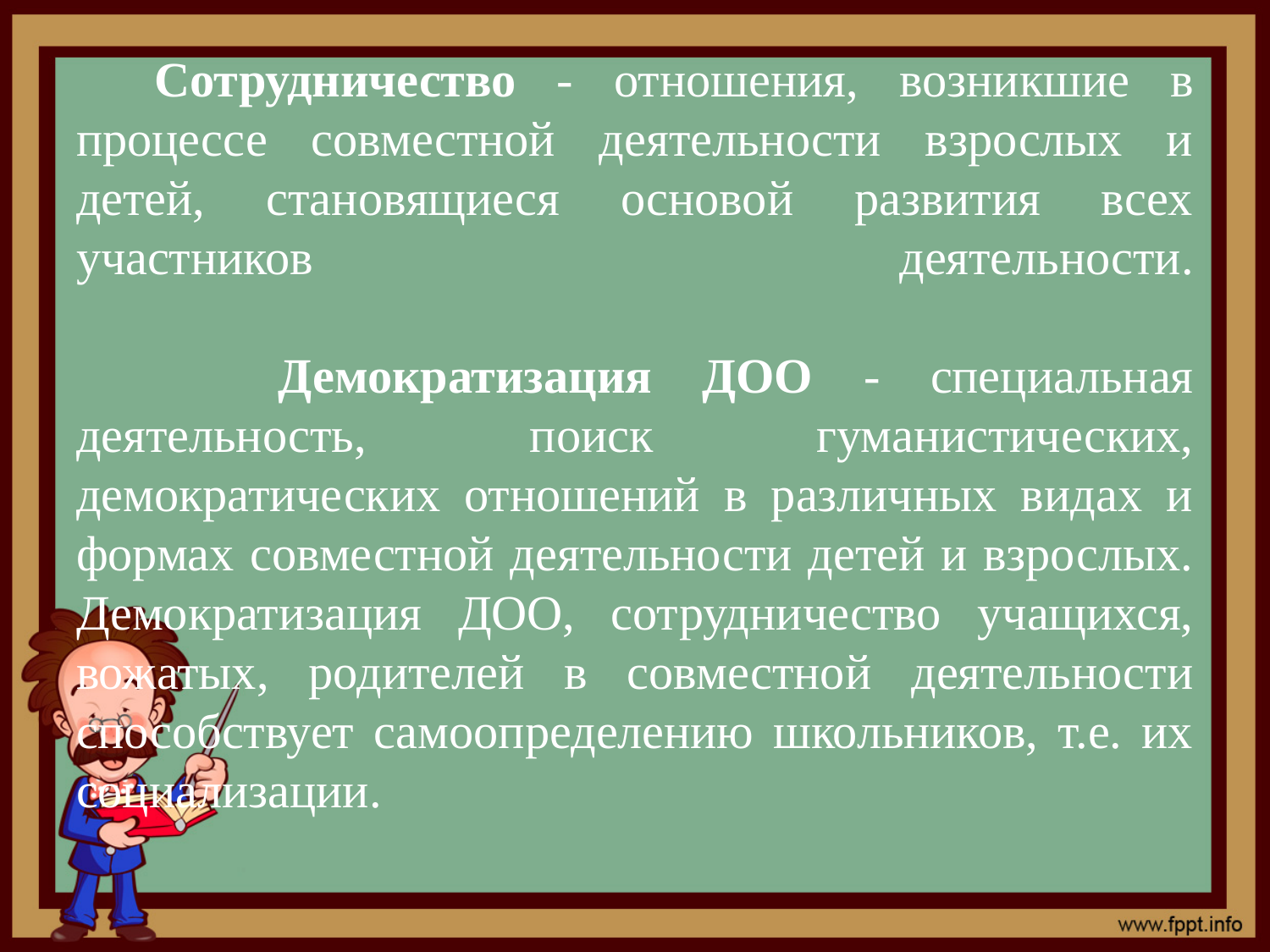

# Сотрудничество - отношения, возникшие в процессе совместной деятельности взрослых и детей, становящиеся основой развития всех участников деятельности. Демократизация ДОО - специальная деятельность, поиск гуманистических, демократических отношений в различных видах и формах совместной деятельности детей и взрослых. Демократизация ДОО, сотрудничество учащихся, вожатых, родителей в совместной деятельности способствует самоопределению школьников, т.е. их социализации.